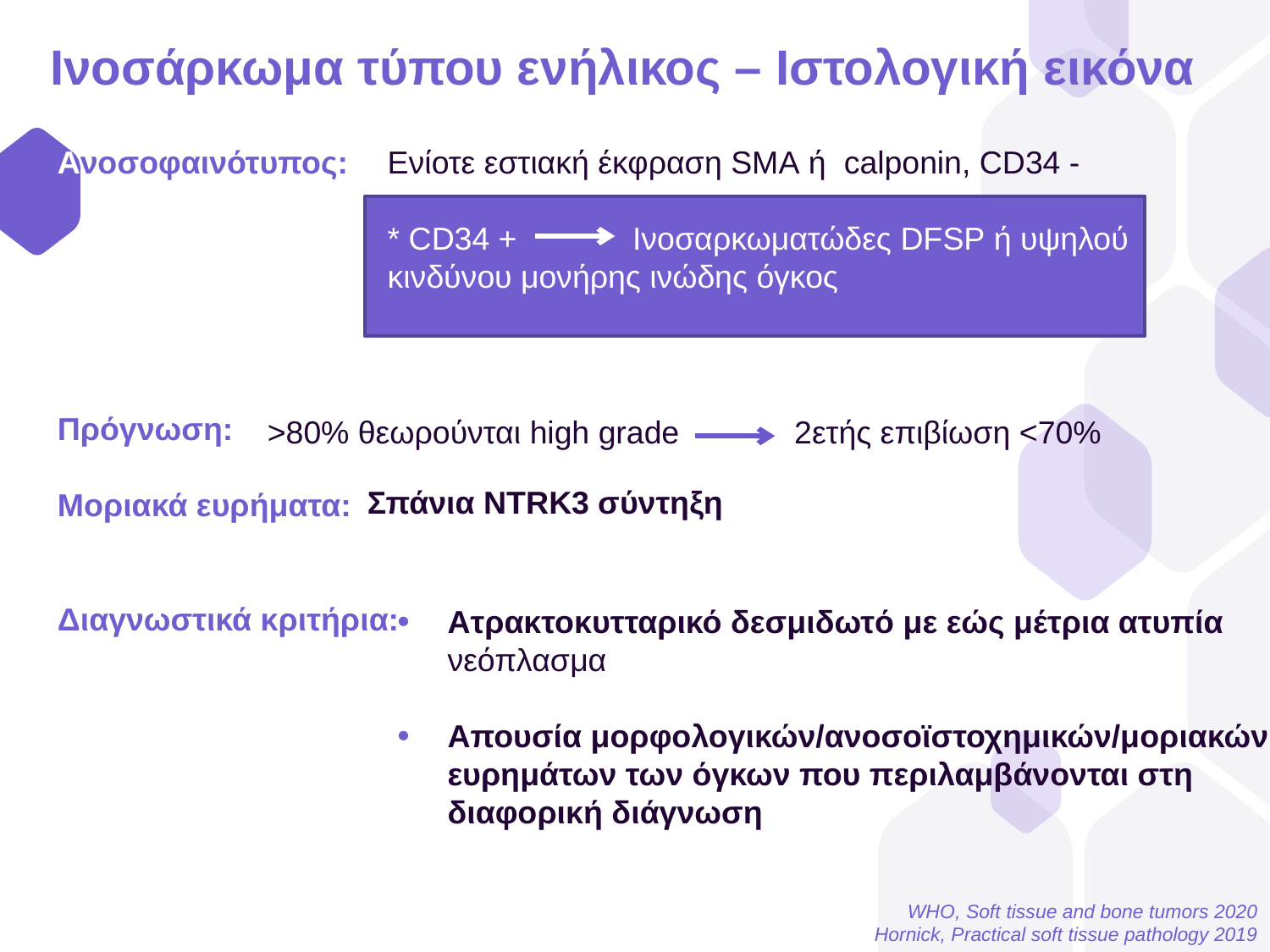

Ινοσάρκωμα τύπου ενήλικος – Ιστολογική εικόνα
Ανοσοφαινότυπος:

Πρόγνωση:

Μοριακά ευρήματα:

Διαγνωστικά κριτήρια:
Ενίοτε εστιακή έκφραση SMA ή  calponin, CD34 -

* CD34 +             Ινοσαρκωματώδες DFSP ή υψηλού κινδύνου μονήρης ινώδης όγκος

>80% θεωρούνται high grade             2ετής επιβίωση <70%
Σπάνια NTRK3 σύντηξη
Ατρακτοκυτταρικό δεσμιδωτό με εώς μέτρια ατυπία νεόπλασμα

Απουσία μορφολογικών/ανοσοϊστοχημικών/μοριακών ευρημάτων των όγκων που περιλαμβάνονται στη διαφορική διάγνωση
WHO, Soft tissue and bone tumors 2020
Hornick, Practical soft tissue pathology 2019